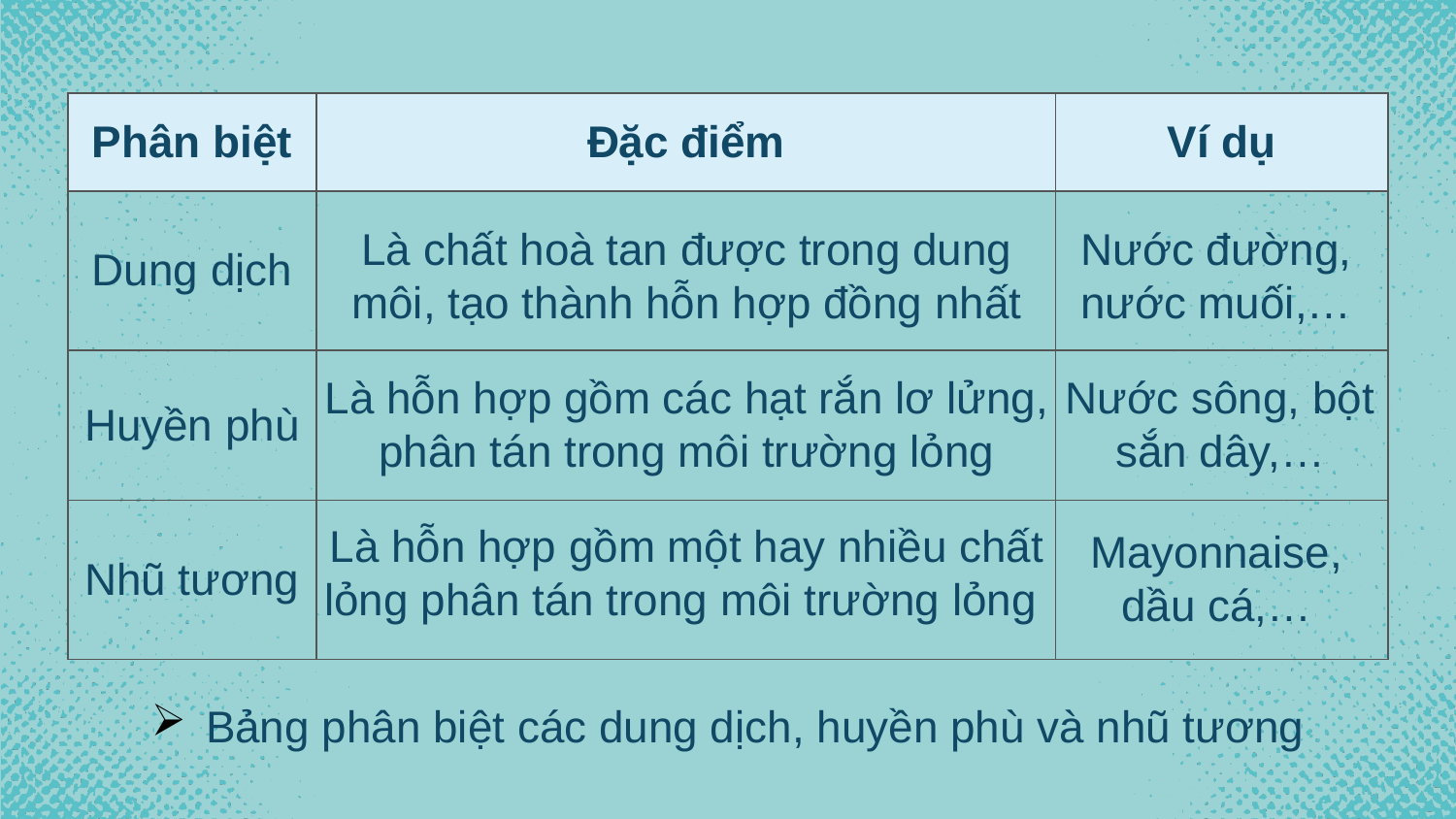

| Phân biệt | Đặc điểm | Ví dụ |
| --- | --- | --- |
| Dung dịch |  |  |
| Huyền phù |  |  |
| Nhũ tương |  |  |
Là chất hoà tan được trong dung môi, tạo thành hỗn hợp đồng nhất
Nước đường, nước muối,…
Là hỗn hợp gồm các hạt rắn lơ lửng, phân tán trong môi trường lỏng
Nước sông, bột sắn dây,…
Là hỗn hợp gồm một hay nhiều chất lỏng phân tán trong môi trường lỏng
Mayonnaise, dầu cá,…
Bảng phân biệt các dung dịch, huyền phù và nhũ tương